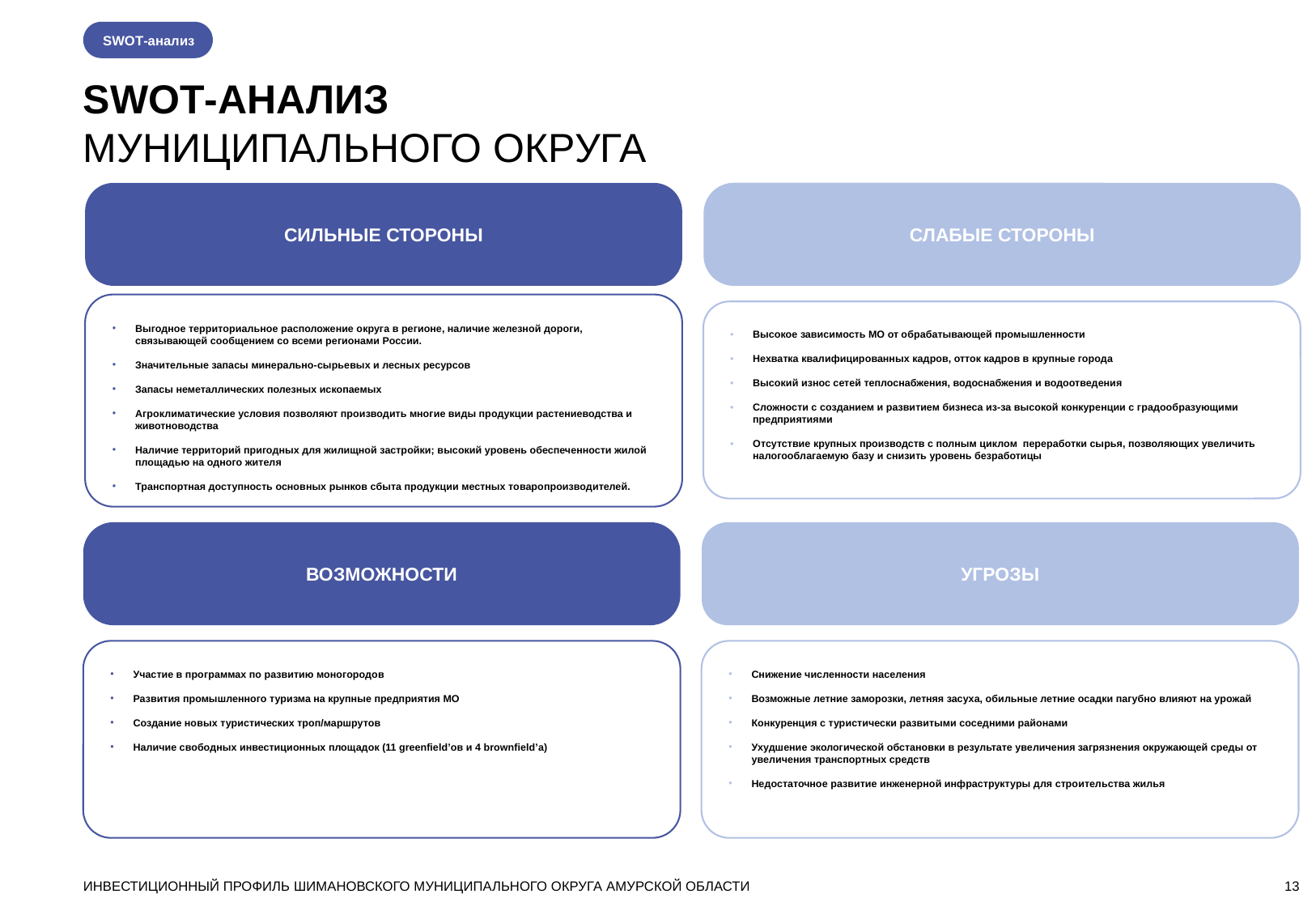

SWOT-анализ
SWOT-АНАЛИЗ
МУНИЦИПАЛЬНОГО ОКРУГА
СИЛЬНЫЕ СТОРОНЫ
СЛАБЫЕ СТОРОНЫ
Выгодное территориальное расположение округа в регионе, наличие железной дороги, связывающей сообщением со всеми регионами России.

Значительные запасы минерально-сырьевых и лесных ресурсов

Запасы неметаллических полезных ископаемых

Агроклиматические условия позволяют производить многие виды продукции растениеводства и животноводства

Наличие территорий пригодных для жилищной застройки; высокий уровень обеспеченности жилой площадью на одного жителя

Транспортная доступность основных рынков сбыта продукции местных товаропроизводителей.

Высокое зависимость МО от обрабатывающей промышленности

Нехватка квалифицированных кадров, отток кадров в крупные города

Высокий износ сетей теплоснабжения, водоснабжения и водоотведения

Сложности с созданием и развитием бизнеса из-за высокой конкуренции с градообразующими предприятиями

Отсутствие крупных производств с полным циклом  переработки сырья, позволяющих увеличить налогооблагаемую базу и снизить уровень безработицы

ВОЗМОЖНОСТИ
УГРОЗЫ
Участие в программах по развитию моногородов

Развития промышленного туризма на крупные предприятия МО

Создание новых туристических троп/маршрутов

Наличие свободных инвестиционных площадок (11 greenfield’ов и 4 brownfield’а)

Снижение численности населения

Возможные летние заморозки, летняя засуха, обильные летние осадки пагубно влияют на урожай

Конкуренция с туристически развитыми соседними районами

Ухудшение экологической обстановки в результате увеличения загрязнения окружающей среды от увеличения транспортных средств

Недостаточное развитие инженерной инфраструктуры для строительства жилья

ИНВЕСТИЦИОННЫЙ ПРОФИЛЬ ШИМАНОВСКОГО МУНИЦИПАЛЬНОГО ОКРУГА АМУРСКОЙ ОБЛАСТИ
13